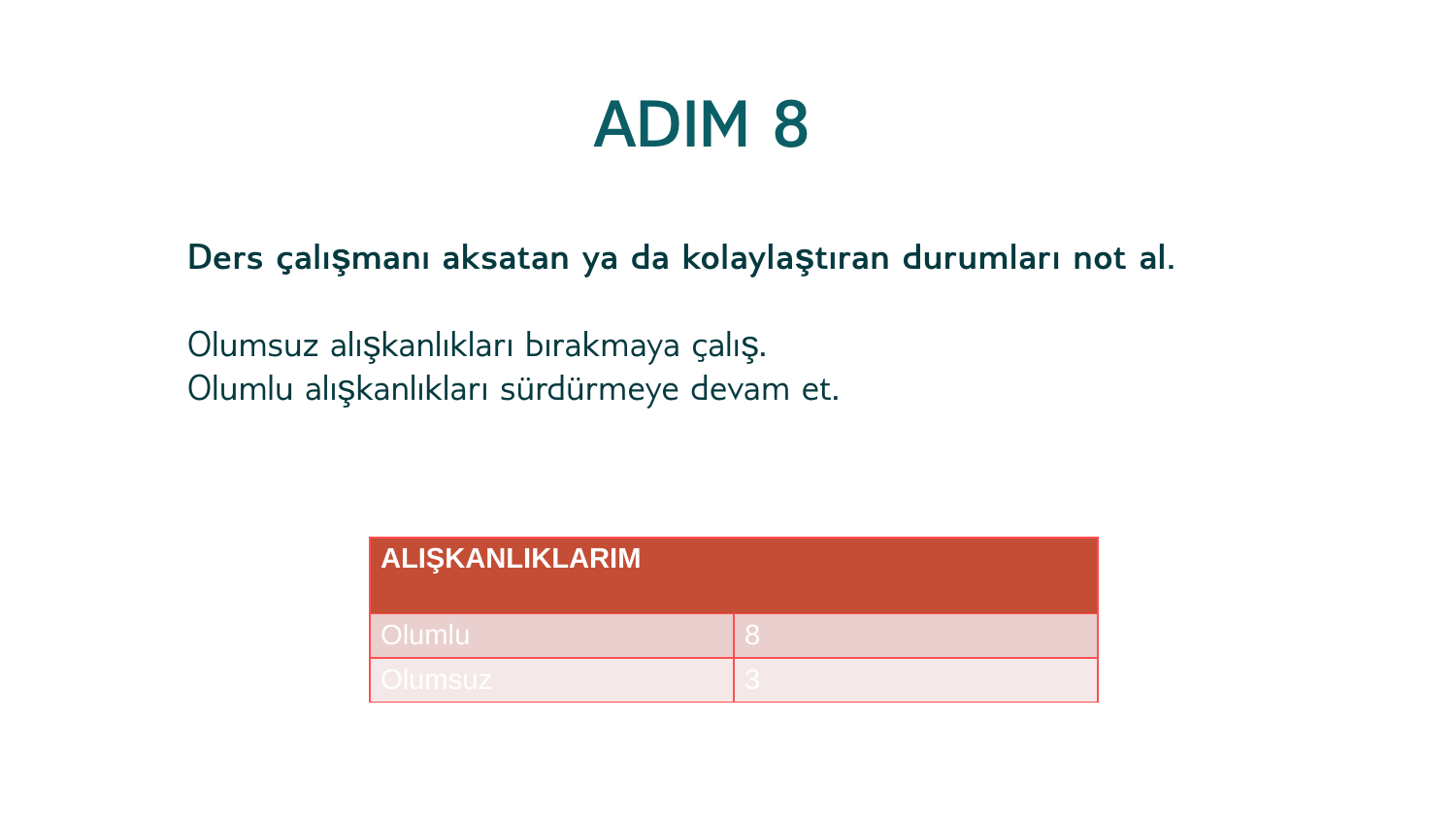

# ADIM 8
	Ders çalışmanı aksatan ya da kolaylaştıran durumları not al.

	Olumsuz alışkanlıkları bırakmaya çalış.
	Olumlu alışkanlıkları sürdürmeye devam et.

| ALIŞKANLIKLARIM |  |
| --- | --- |
| Olumlu | 8 |
| Olumsuz | 3 |